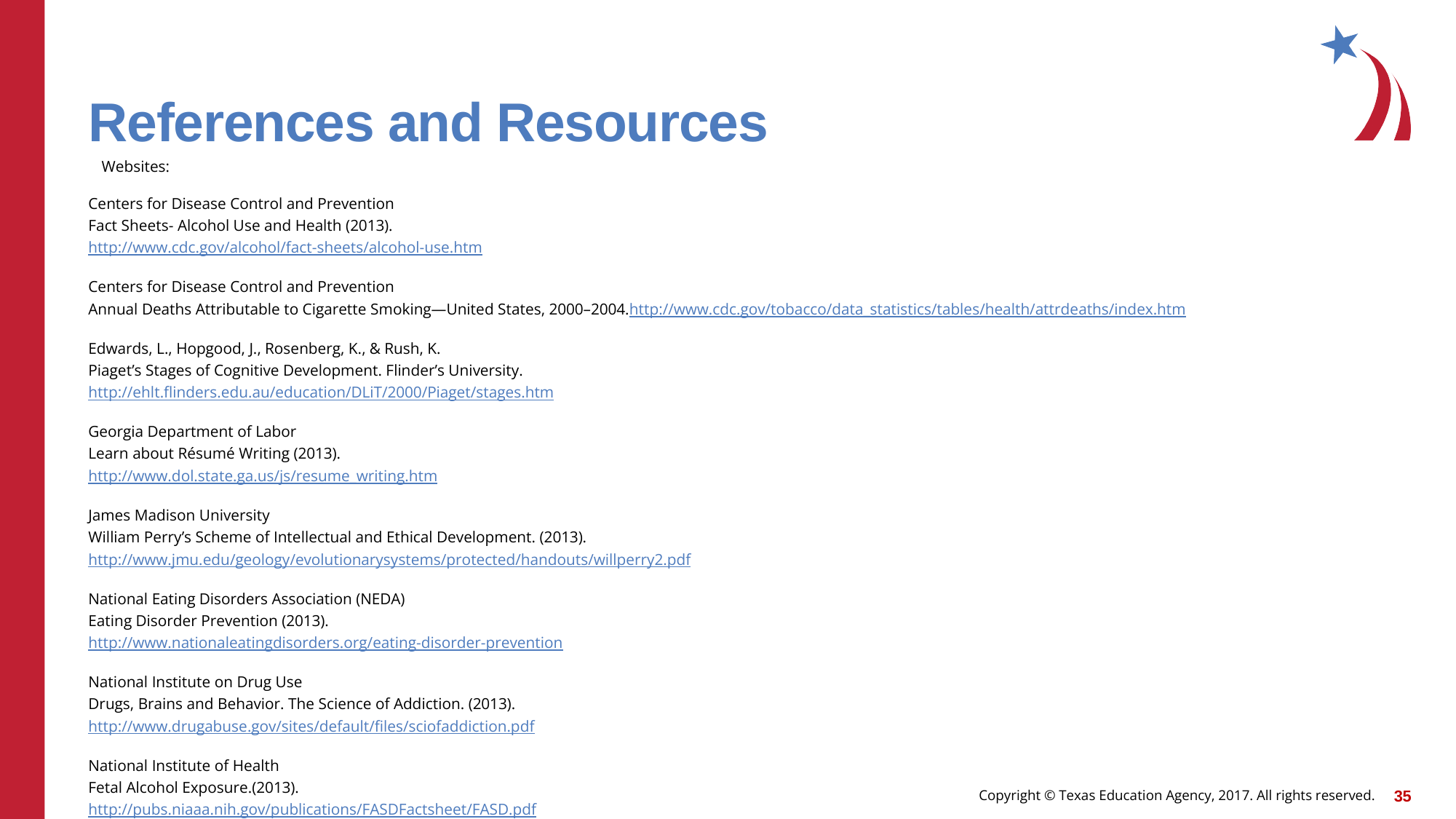

# References and Resources
Websites:
Centers for Disease Control and Prevention
Fact Sheets- Alcohol Use and Health (2013). 
http://www.cdc.gov/alcohol/fact-sheets/alcohol-use.htm
Centers for Disease Control and Prevention
Annual Deaths Attributable to Cigarette Smoking—United States, 2000–2004.http://www.cdc.gov/tobacco/data_statistics/tables/health/attrdeaths/index.htm
Edwards, L., Hopgood, J., Rosenberg, K., & Rush, K. 
Piaget’s Stages of Cognitive Development. Flinder’s University.
http://ehlt.flinders.edu.au/education/DLiT/2000/Piaget/stages.htm
Georgia Department of Labor
Learn about Résumé Writing (2013). 
http://www.dol.state.ga.us/js/resume_writing.htm
James Madison University
William Perry’s Scheme of Intellectual and Ethical Development. (2013).
http://www.jmu.edu/geology/evolutionarysystems/protected/handouts/willperry2.pdf
National Eating Disorders Association (NEDA)
Eating Disorder Prevention (2013).
http://www.nationaleatingdisorders.org/eating-disorder-prevention
National Institute on Drug Use
Drugs, Brains and Behavior. The Science of Addiction. (2013). 
http://www.drugabuse.gov/sites/default/files/sciofaddiction.pdf
National Institute of Health
Fetal Alcohol Exposure.(2013).
http://pubs.niaaa.nih.gov/publications/FASDFactsheet/FASD.pdf